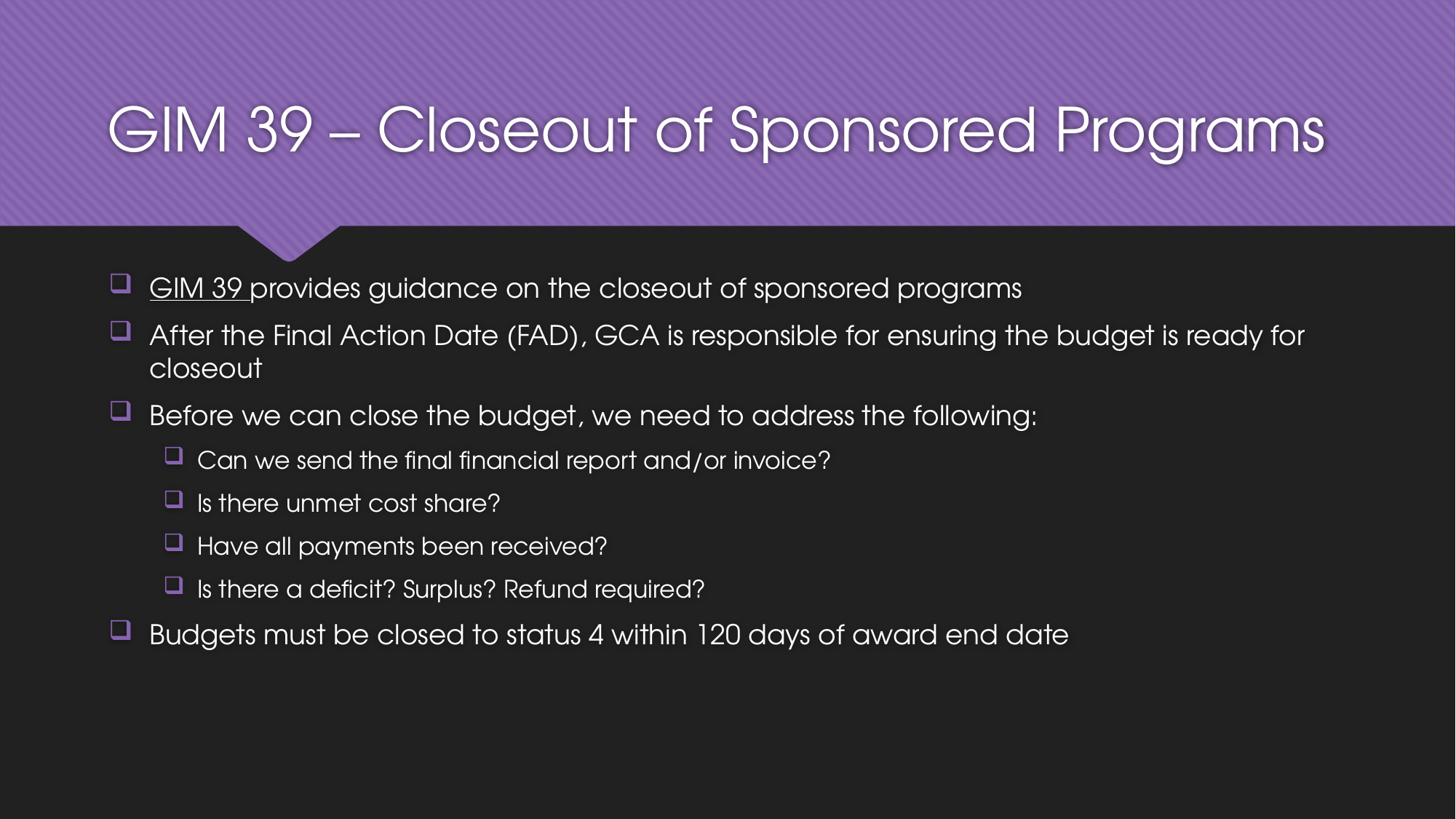

# GIM 39 – Closeout of Sponsored Programs
GIM 39 provides guidance on the closeout of sponsored programs
After the Final Action Date (FAD), GCA is responsible for ensuring the budget is ready for closeout
Before we can close the budget, we need to address the following:
Can we send the final financial report and/or invoice?
Is there unmet cost share?
Have all payments been received?
Is there a deficit? Surplus? Refund required?
Budgets must be closed to status 4 within 120 days of award end date